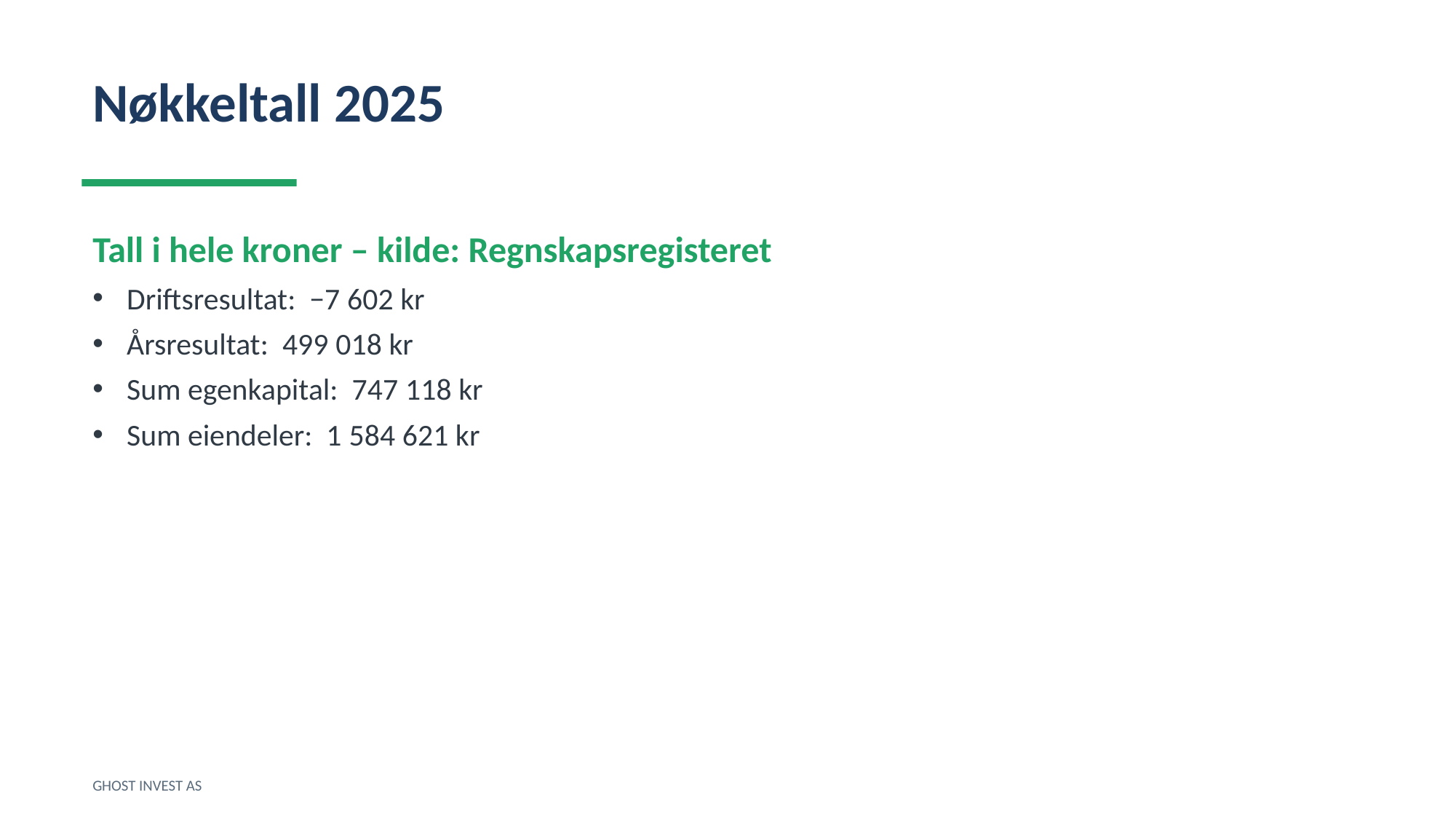

Nøkkeltall 2025

Tall i hele kroner – kilde: Regnskapsregisteret
Driftsresultat:  −7 602 kr
Årsresultat:  499 018 kr
Sum egenkapital:  747 118 kr
Sum eiendeler:  1 584 621 kr
GHOST INVEST AS